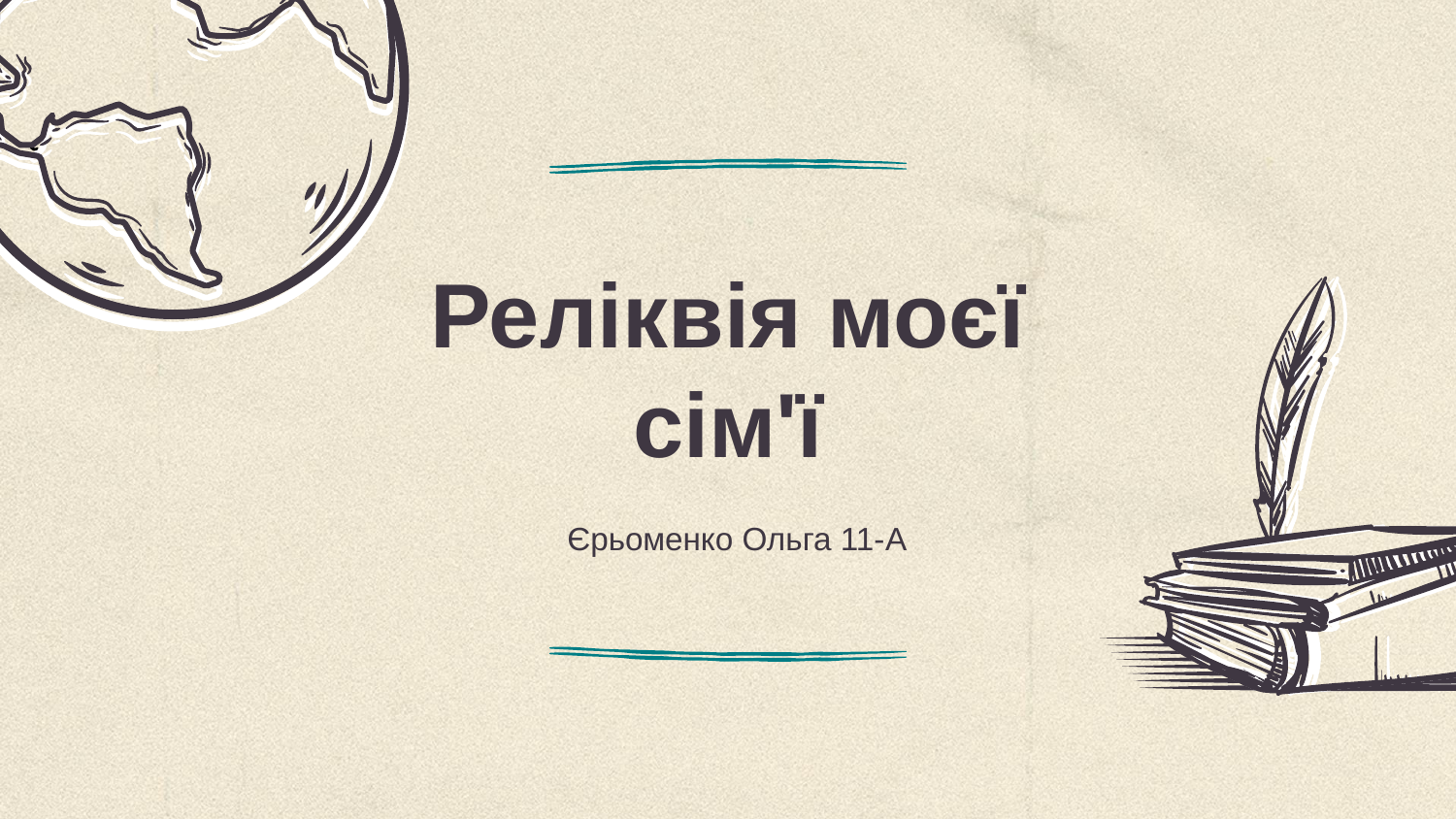

# Реліквія моєї сім'ї

Єрьоменко Ольга 11-А